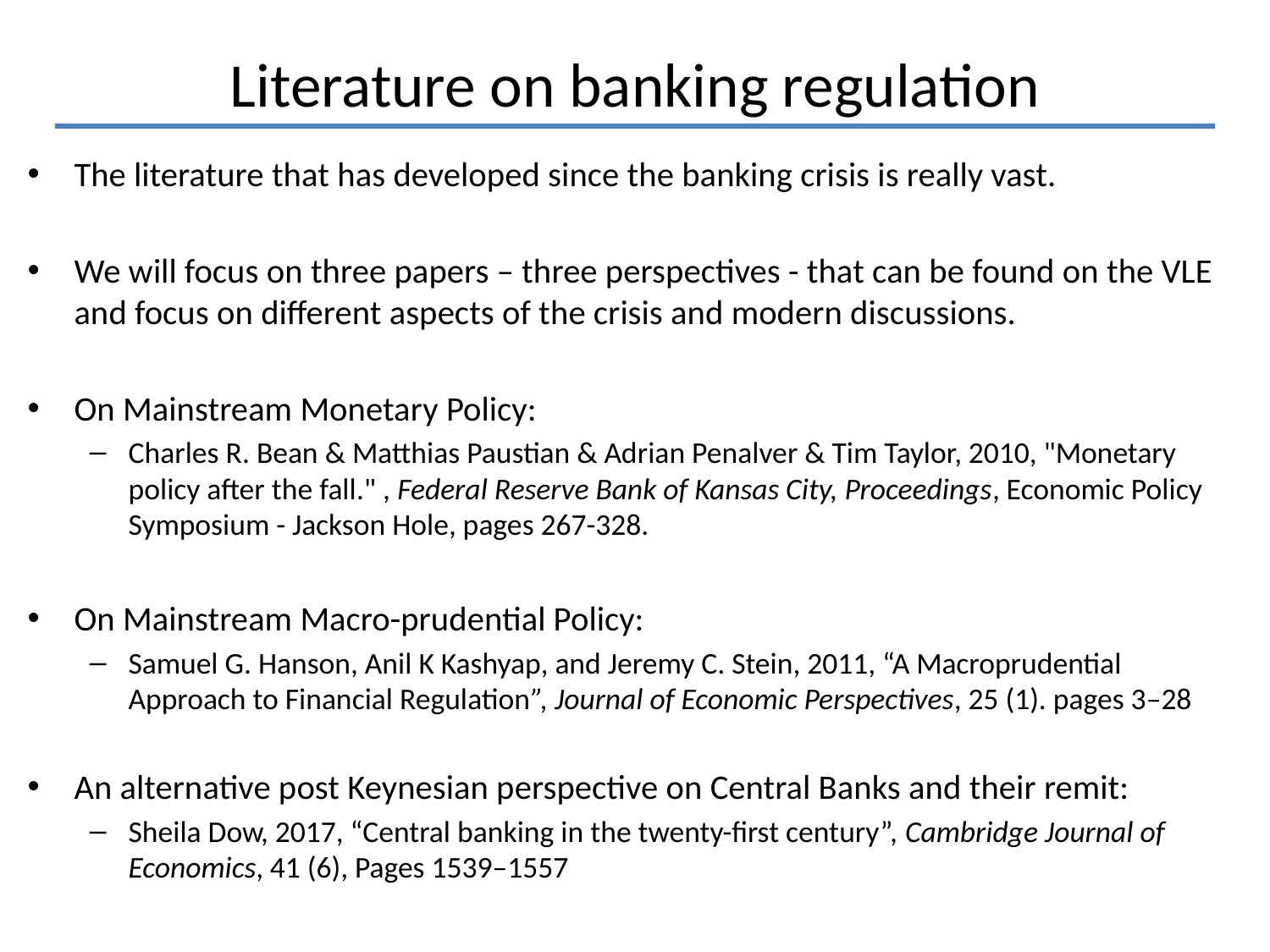

# Literature on banking regulation

The literature that has developed since the banking crisis is really vast.

We will focus on three papers – three perspectives - that can be found on the VLE and focus on different aspects of the crisis and modern discussions.

On Mainstream Monetary Policy:
Charles R. Bean & Matthias Paustian & Adrian Penalver & Tim Taylor, 2010, "Monetary policy after the fall." , Federal Reserve Bank of Kansas City, Proceedings, Economic Policy Symposium - Jackson Hole, pages 267-328.

On Mainstream Macro-prudential Policy:
Samuel G. Hanson, Anil K Kashyap, and Jeremy C. Stein, 2011, “A Macroprudential Approach to Financial Regulation”, Journal of Economic Perspectives, 25 (1). pages 3–28

An alternative post Keynesian perspective on Central Banks and their remit:
Sheila Dow, 2017, “Central banking in the twenty-first century”, Cambridge Journal of Economics, 41 (6), Pages 1539–1557